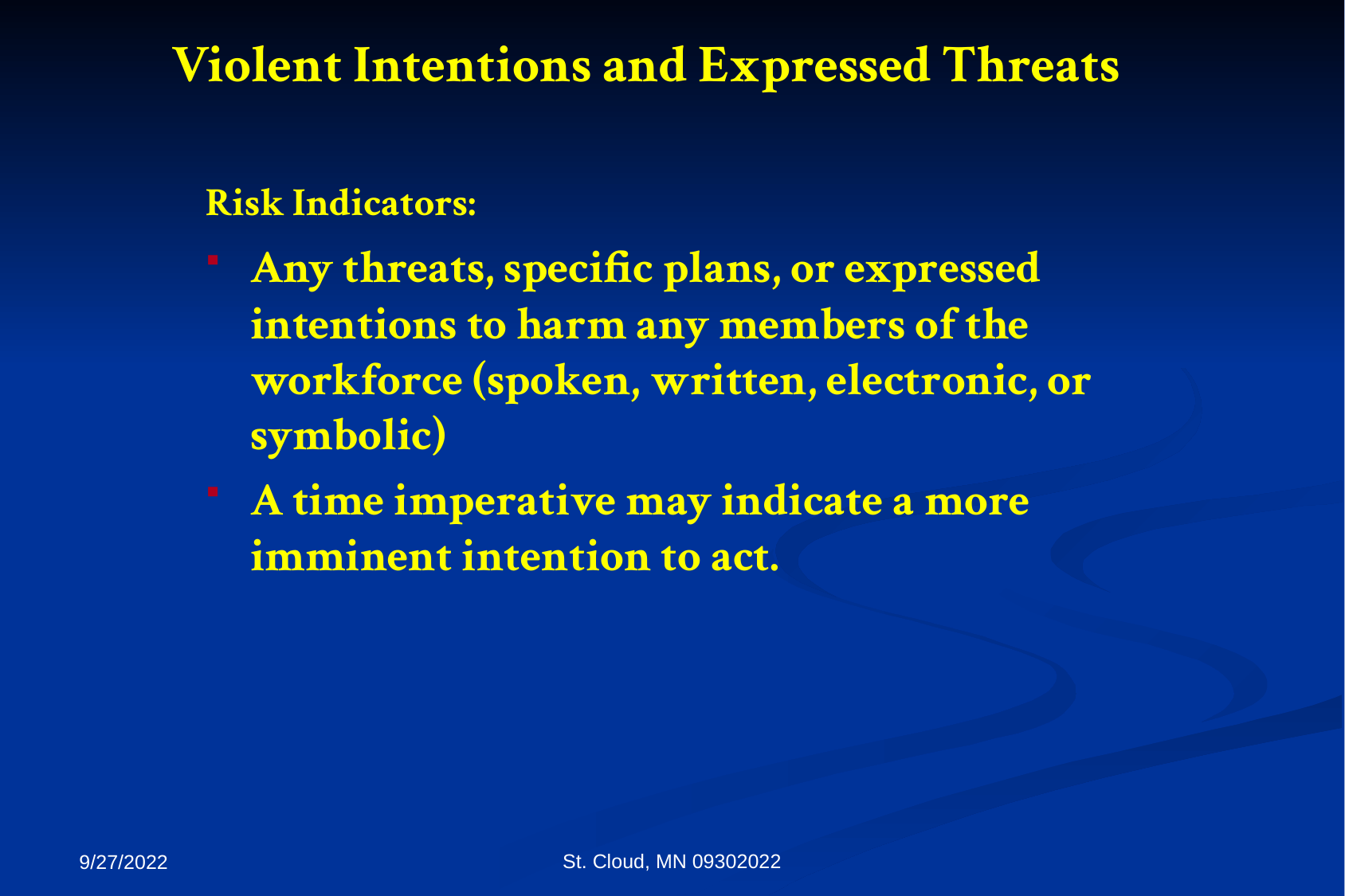

Violent Intentions and Expressed Threats
Risk Indicators:
Any threats, specific plans, or expressed intentions to harm any members of the workforce (spoken, written, electronic, or symbolic)
A time imperative may indicate a more imminent intention to act.
St. Cloud, MN 09302022
9/27/2022